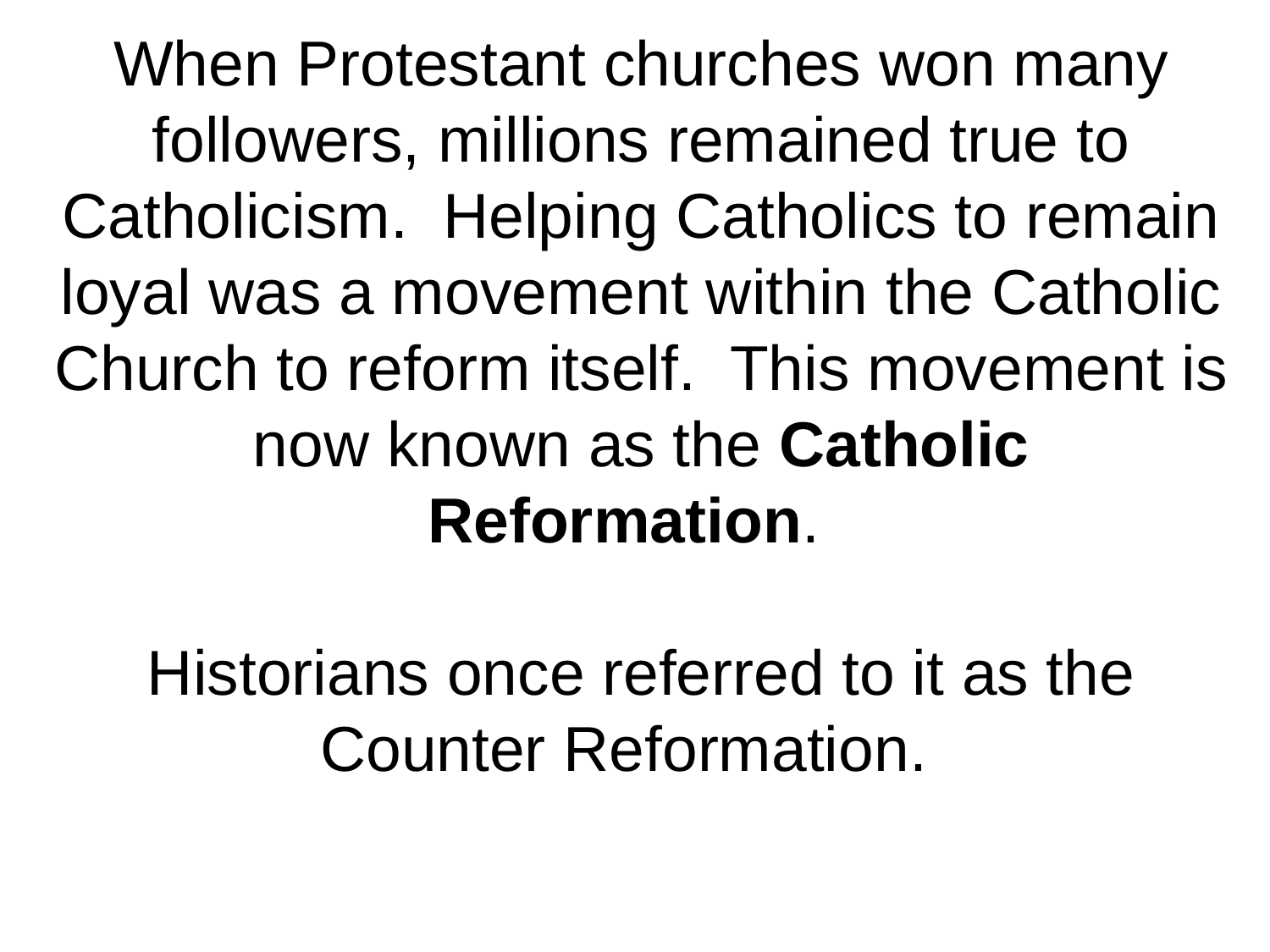

When Protestant churches won many followers, millions remained true to Catholicism.  Helping Catholics to remain loyal was a movement within the Catholic Church to reform itself.  This movement is now known as the Catholic Reformation.

Historians once referred to it as the Counter Reformation.